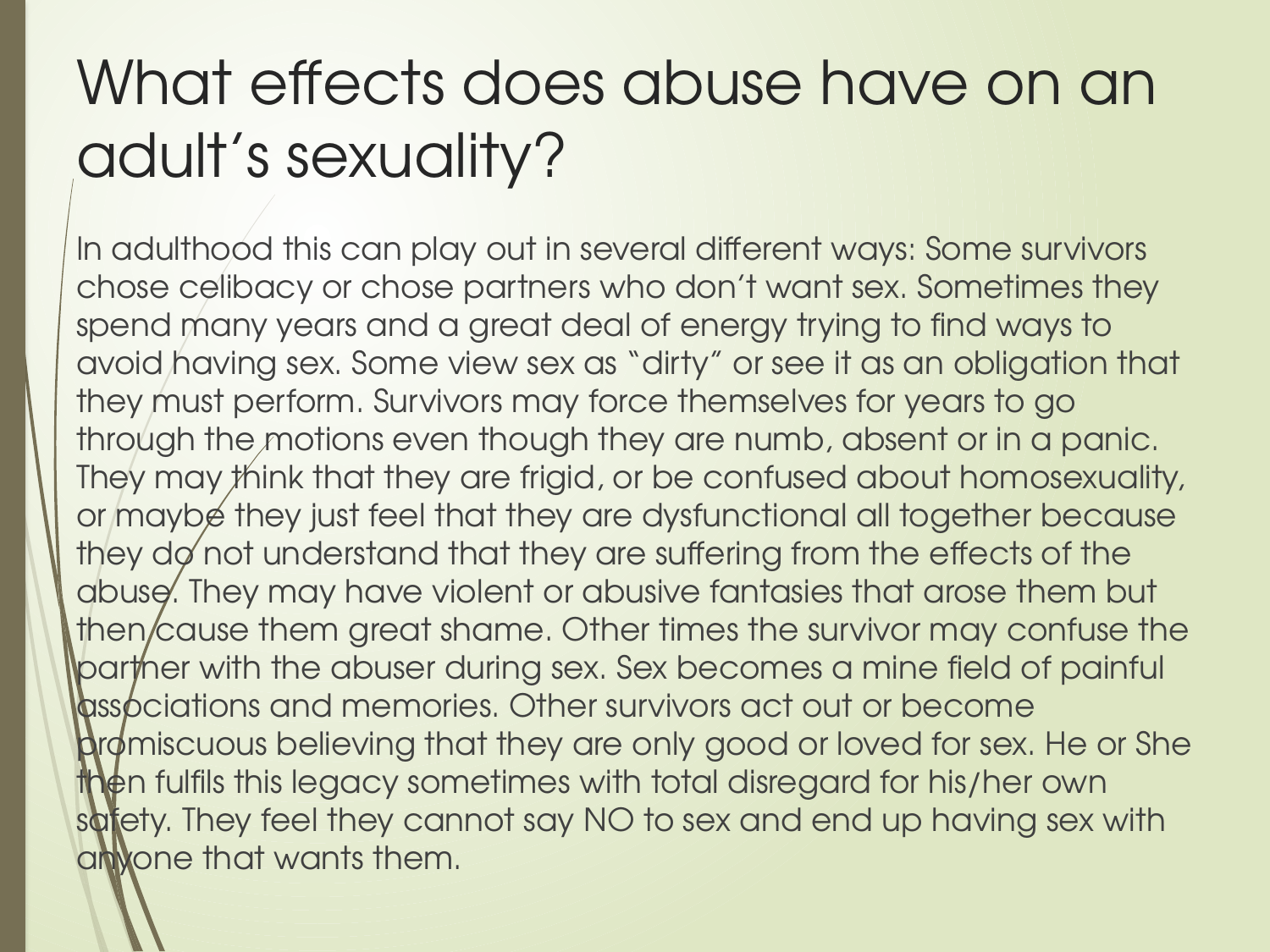

# What effects does abuse have on an adult’s sexuality?
In adulthood this can play out in several different ways: Some survivors chose celibacy or chose partners who don’t want sex. Sometimes they spend many years and a great deal of energy trying to find ways to avoid having sex. Some view sex as “dirty” or see it as an obligation that they must perform. Survivors may force themselves for years to go through the motions even though they are numb, absent or in a panic. They may think that they are frigid, or be confused about homosexuality, or maybe they just feel that they are dysfunctional all together because they do not understand that they are suffering from the effects of the abuse. They may have violent or abusive fantasies that arose them but then cause them great shame. Other times the survivor may confuse the partner with the abuser during sex. Sex becomes a mine field of painful associations and memories. Other survivors act out or become promiscuous believing that they are only good or loved for sex. He or She then fulfils this legacy sometimes with total disregard for his/her own safety. They feel they cannot say NO to sex and end up having sex with anyone that wants them.